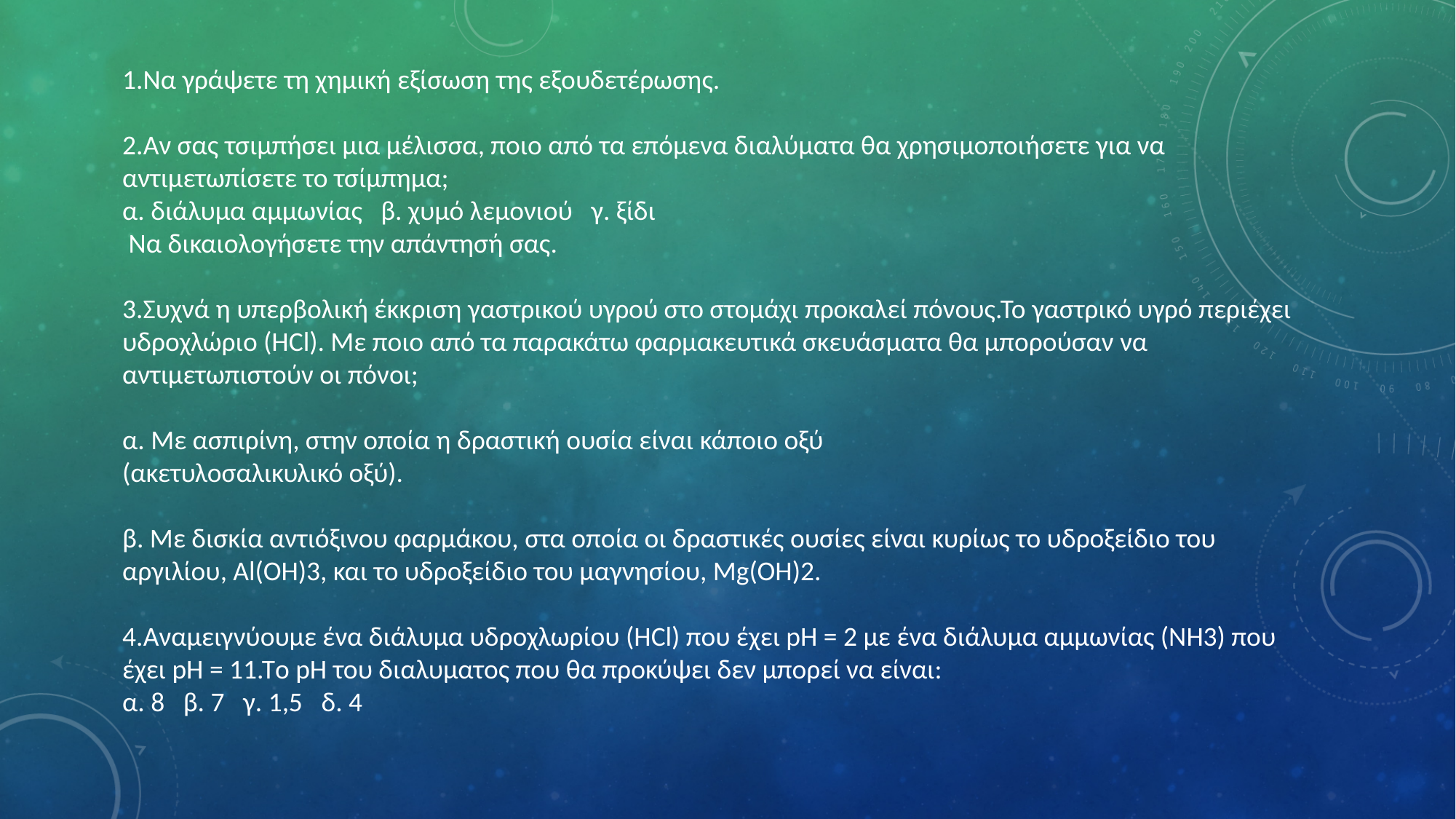

1.Να γράψετε τη χημική εξίσωση της εξουδετέρωσης.

2.Αν σας τσιμπήσει μια μέλισσα, ποιο από τα επόμενα διαλύματα θα χρησιμοποιήσετε για να αντιμετωπίσετε το τσίμπημα;
α. διάλυμα αμμωνίας   β. χυμό λεμονιού   γ. ξίδι
 Να δικαιολογήσετε την απάντησή σας.

3.Συχνά η υπερβολική έκκριση γαστρικού υγρού στο στομάχι προκαλεί πόνους.Το γαστρικό υγρό περιέχει υδροχλώριο (HCl). Με ποιο από τα παρακάτω φαρμακευτικά σκευάσματα θα μπορούσαν να αντιμετωπιστούν οι πόνοι;

α. Με ασπιρίνη, στην οποία η δραστική ουσία είναι κάποιο οξύ
(ακετυλοσαλικυλικό οξύ).

β. Με δισκία αντιόξινου φαρμάκου, στα οποία οι δραστικές ουσίες είναι κυρίως το υδροξείδιο του αργιλίου, Al(OH)3, και το υδροξείδιο του μαγνησίου, Mg(OH)2.

4.Αναμειγνύουμε ένα διάλυμα υδροχλωρίου (HCl) που έχει pH = 2 με ένα διάλυμα αμμωνίας (ΝΗ3) που έχει pH = 11.Tο pH του διαλυματος που θα προκύψει δεν μπορεί να είναι:
α. 8   β. 7   γ. 1,5   δ. 4